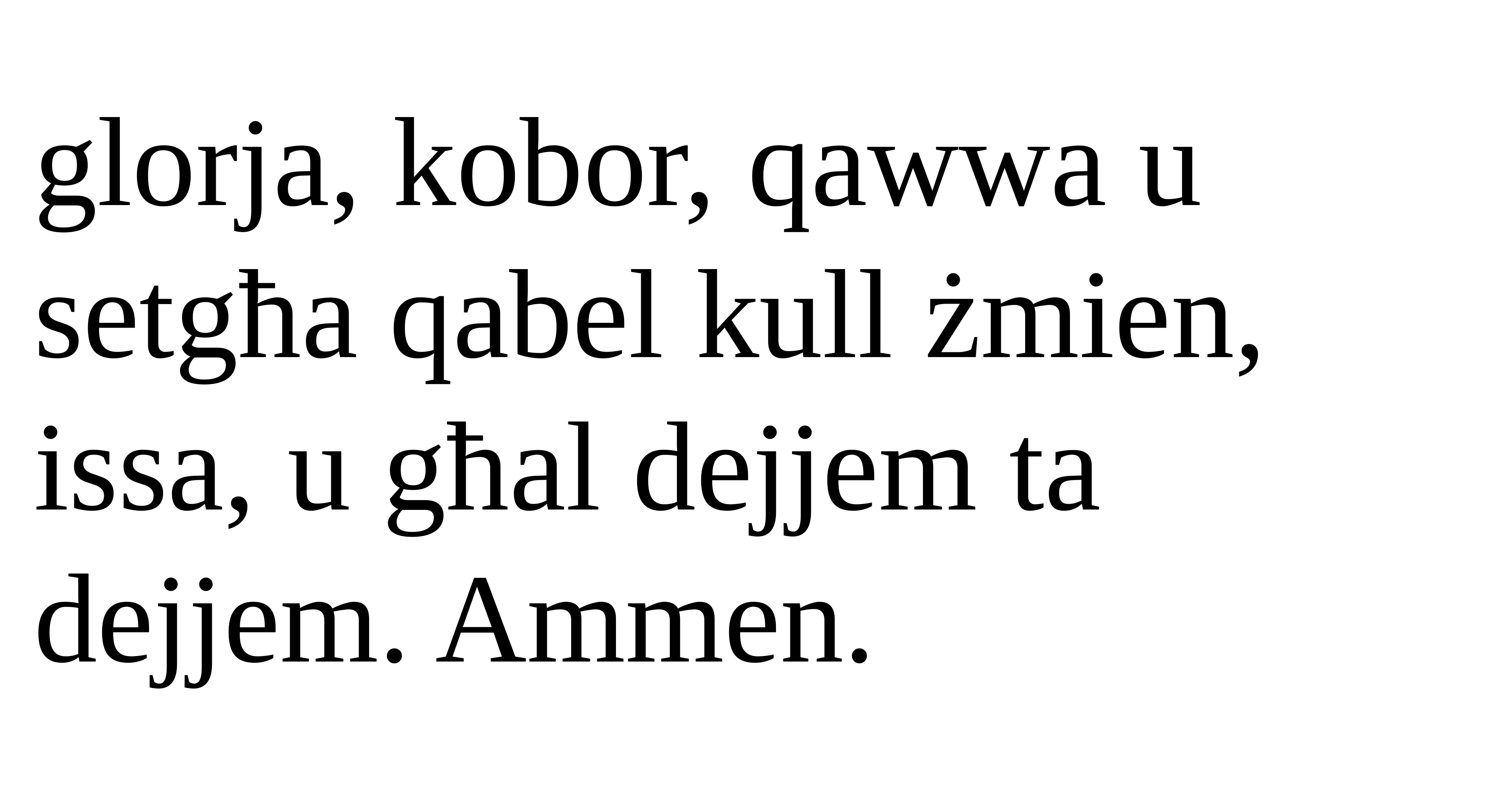

glorja, kobor, qawwa u setgħa qabel kull żmien,
issa, u għal dejjem ta dejjem. Ammen.